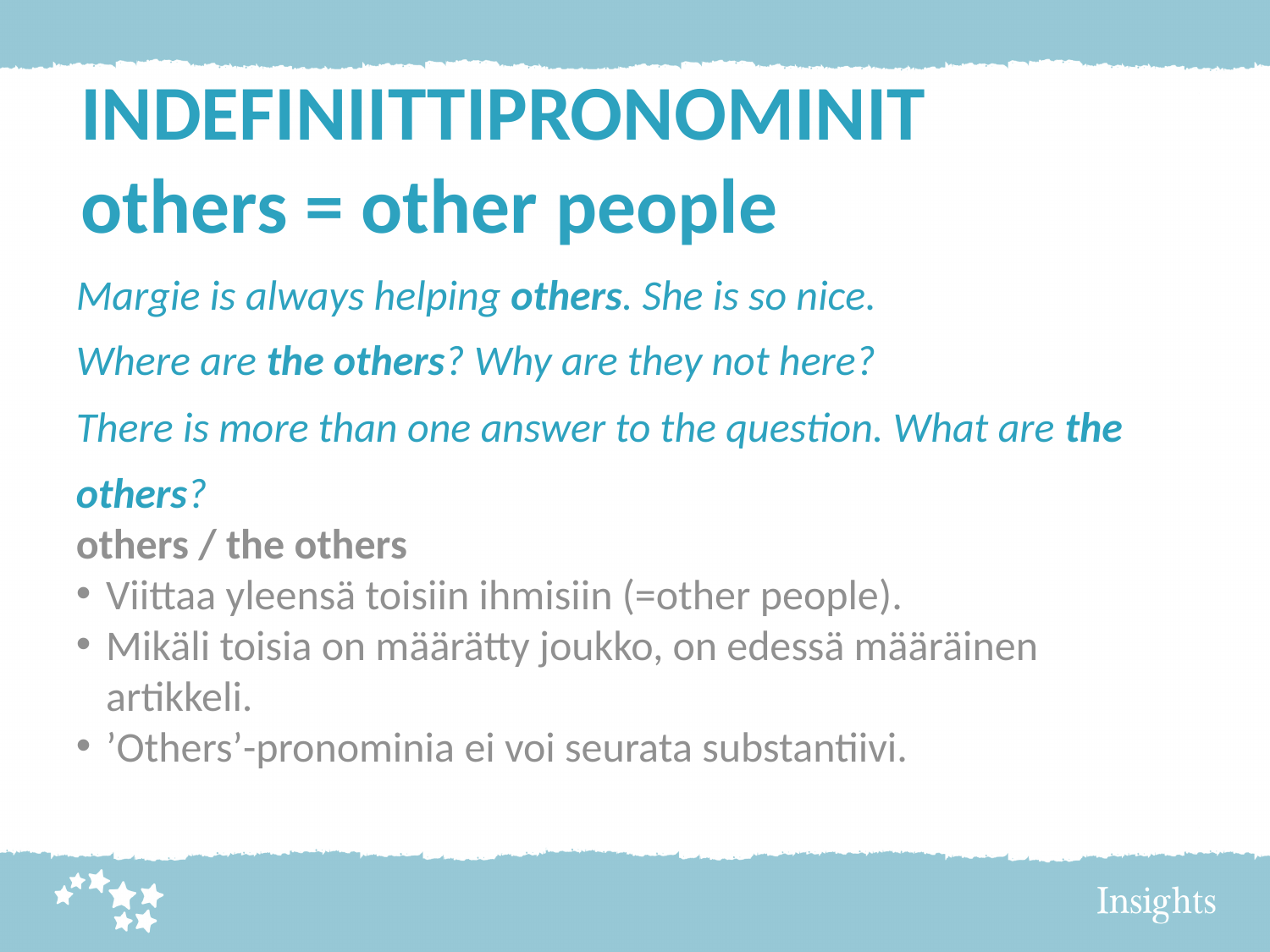

INDEFINIITTIPRONOMINIT
others = other people
Margie is always helping others. She is so nice.
Where are the others? Why are they not here?
There is more than one answer to the question. What are the others?
others / the others
Viittaa yleensä toisiin ihmisiin (=other people).
Mikäli toisia on määrätty joukko, on edessä määräinen artikkeli.
’Others’-pronominia ei voi seurata substantiivi.